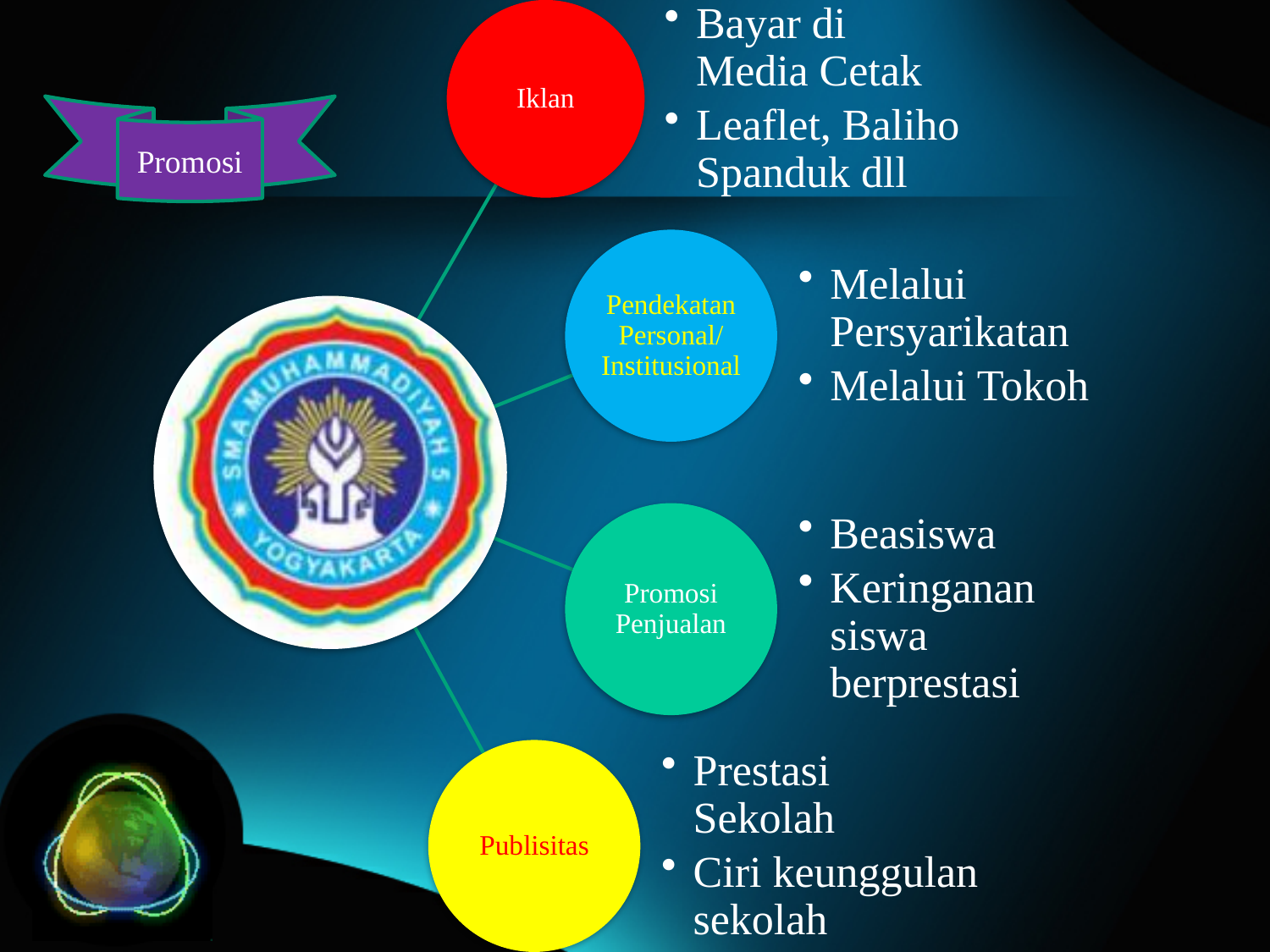

Iklan
Bayar di Media Cetak
Leaflet, Baliho Spanduk dll
Pendekatan Personal/ Institusional
Melalui Persyarikatan
Melalui Tokoh
Promosi Penjualan
Beasiswa
Keringanan siswa berprestasi
Publisitas
Prestasi Sekolah
Ciri keunggulan sekolah
Promosi